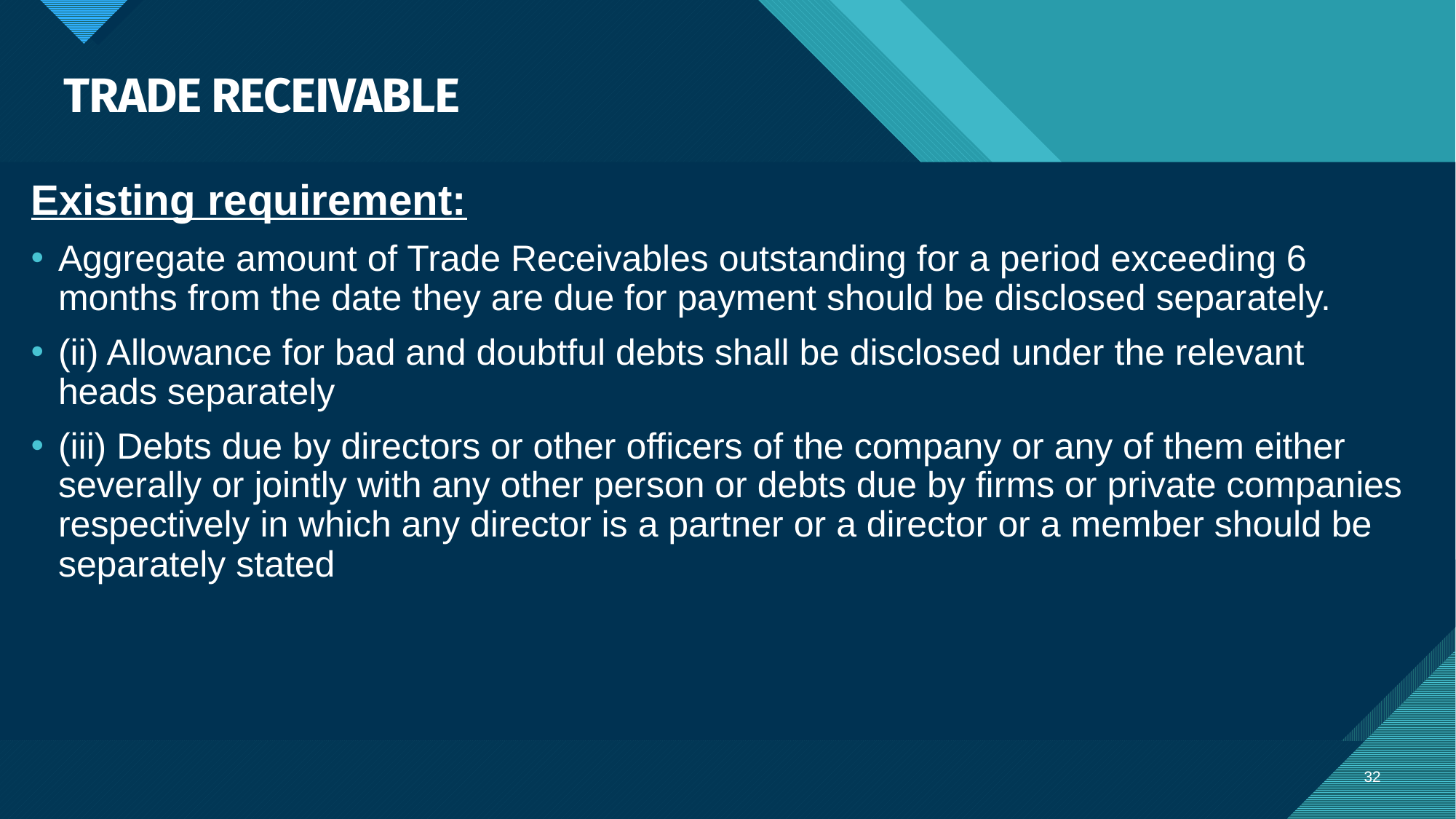

# TRADE RECEIVABLE
Existing requirement:
Aggregate amount of Trade Receivables outstanding for a period exceeding 6 months from the date they are due for payment should be disclosed separately.
(ii) Allowance for bad and doubtful debts shall be disclosed under the relevant heads separately
(iii) Debts due by directors or other officers of the company or any of them either severally or jointly with any other person or debts due by firms or private companies respectively in which any director is a partner or a director or a member should be separately stated
32